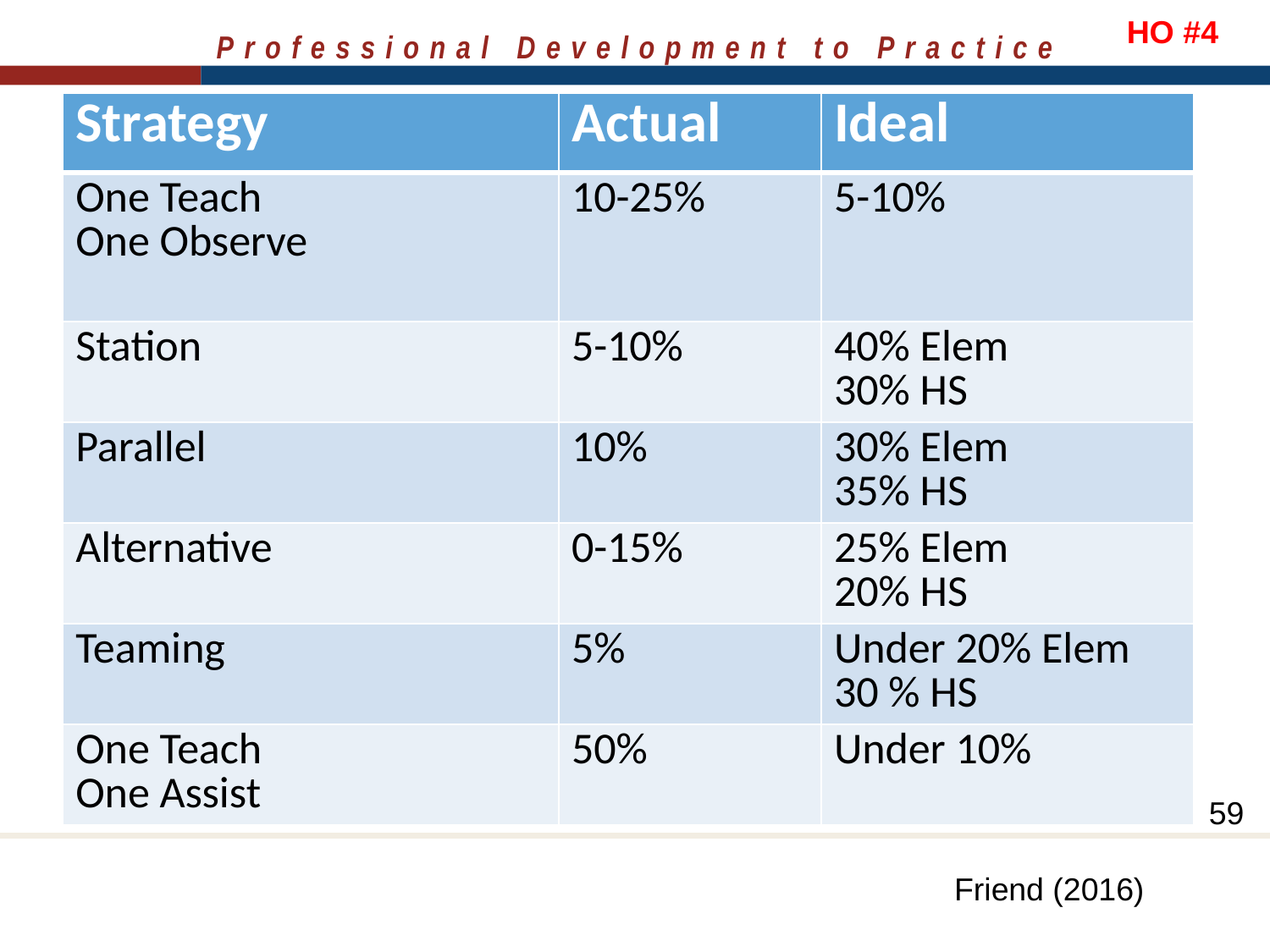

HO #4
| Strategy | Actual | Ideal |
| --- | --- | --- |
| One Teach One Observe | 10-25% | 5-10% |
| Station | 5-10% | 40% Elem 30% HS |
| Parallel | 10% | 30% Elem 35% HS |
| Alternative | 0-15% | 25% Elem 20% HS |
| Teaming | 5% | Under 20% Elem 30 % HS |
| One Teach One Assist | 50% | Under 10% |
59

Friend (2016)